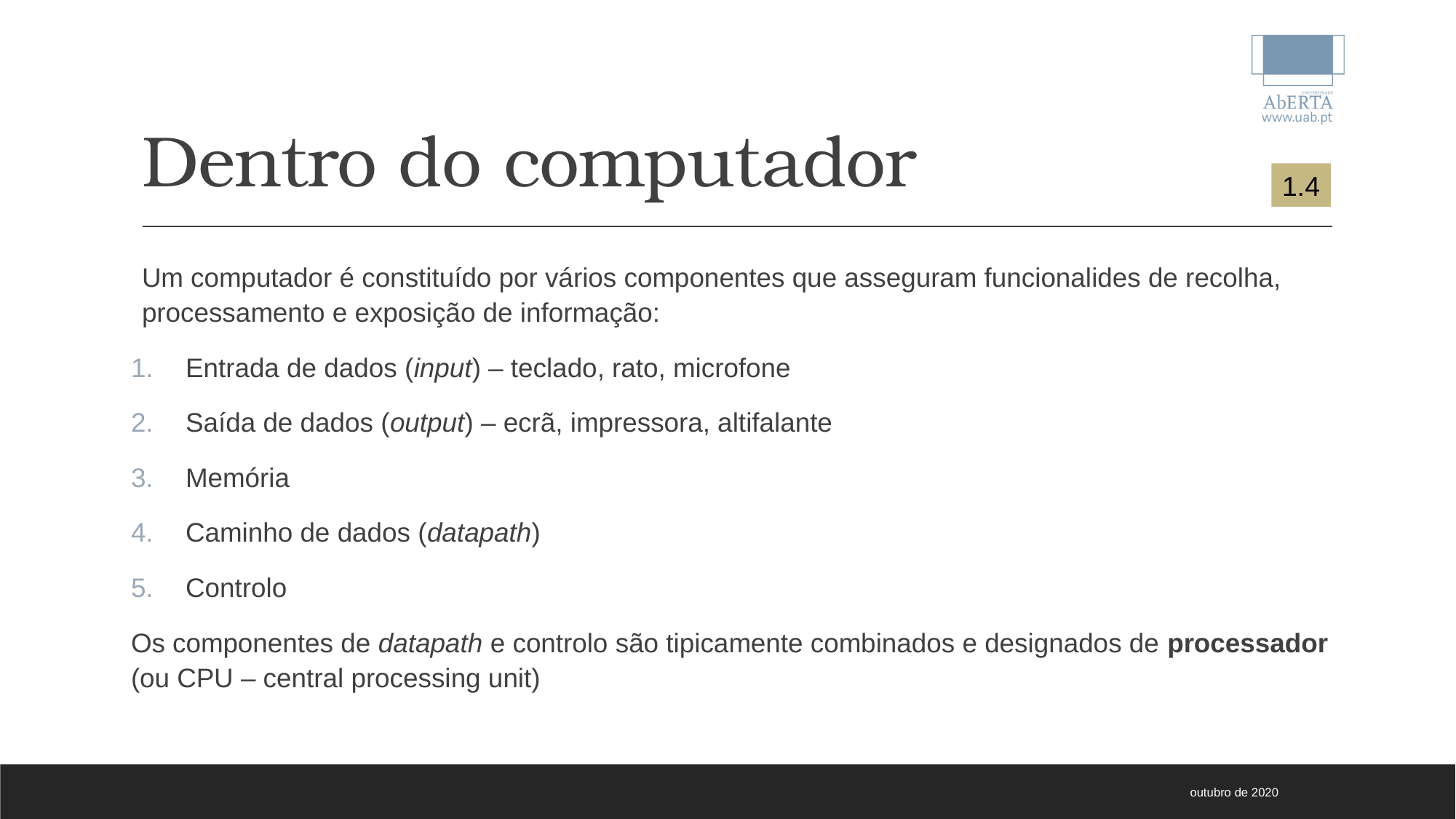

# Dentro do computador
1.4
Um computador é constituído por vários componentes que asseguram funcionalides de recolha, processamento e exposição de informação:
Entrada de dados (input) – teclado, rato, microfone
Saída de dados (output) – ecrã, impressora, altifalante
Memória
Caminho de dados (datapath)
Controlo
Os componentes de datapath e controlo são tipicamente combinados e designados de processador (ou CPU – central processing unit)
outubro de 2020